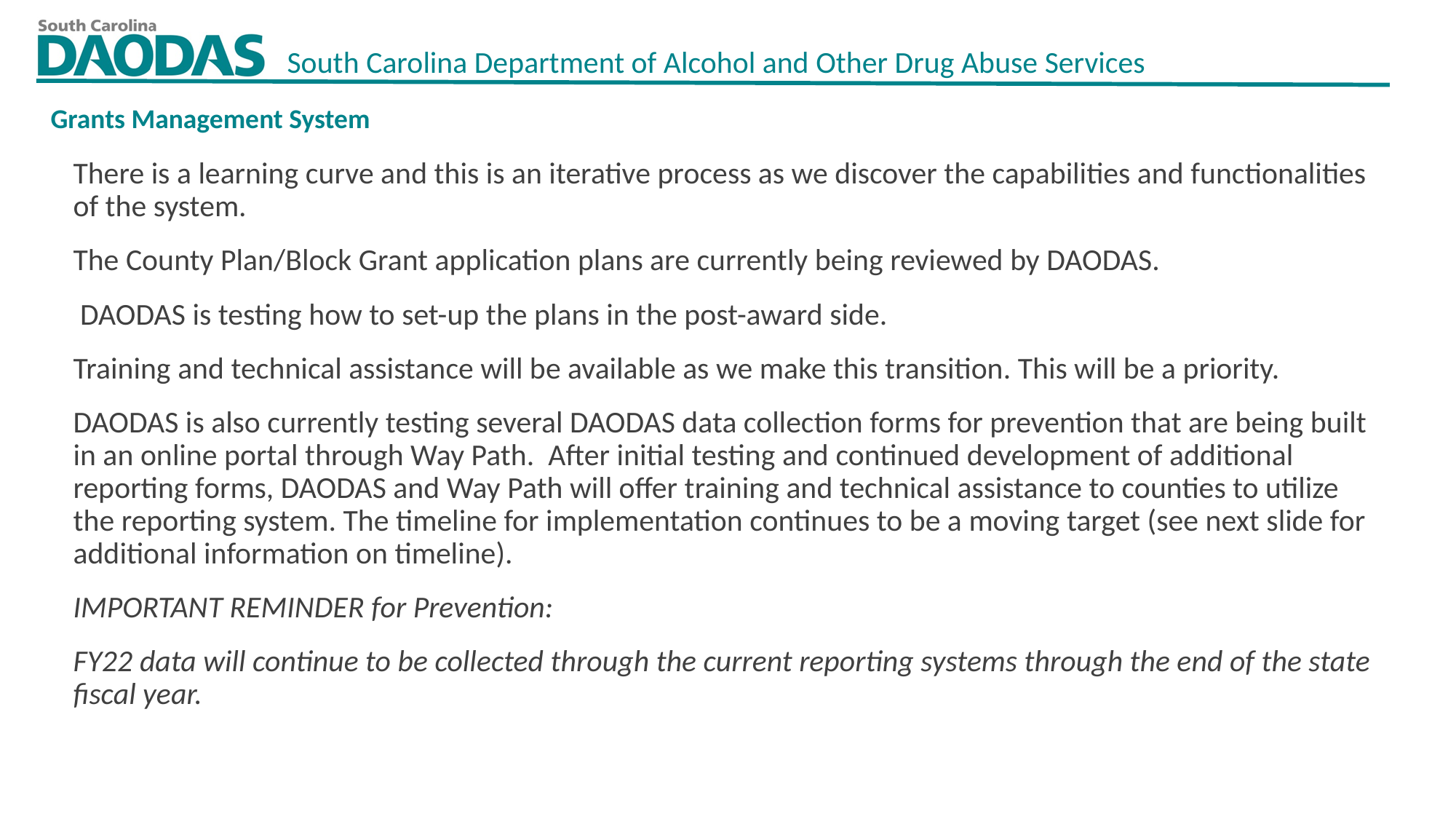

Grants Management System
There is a learning curve and this is an iterative process as we discover the capabilities and functionalities of the system.
The County Plan/Block Grant application plans are currently being reviewed by DAODAS.
 DAODAS is testing how to set-up the plans in the post-award side.
Training and technical assistance will be available as we make this transition. This will be a priority.
DAODAS is also currently testing several DAODAS data collection forms for prevention that are being built in an online portal through Way Path.  After initial testing and continued development of additional reporting forms, DAODAS and Way Path will offer training and technical assistance to counties to utilize the reporting system. The timeline for implementation continues to be a moving target (see next slide for additional information on timeline).
IMPORTANT REMINDER for Prevention:
FY22 data will continue to be collected through the current reporting systems through the end of the state fiscal year.

5/6/2022